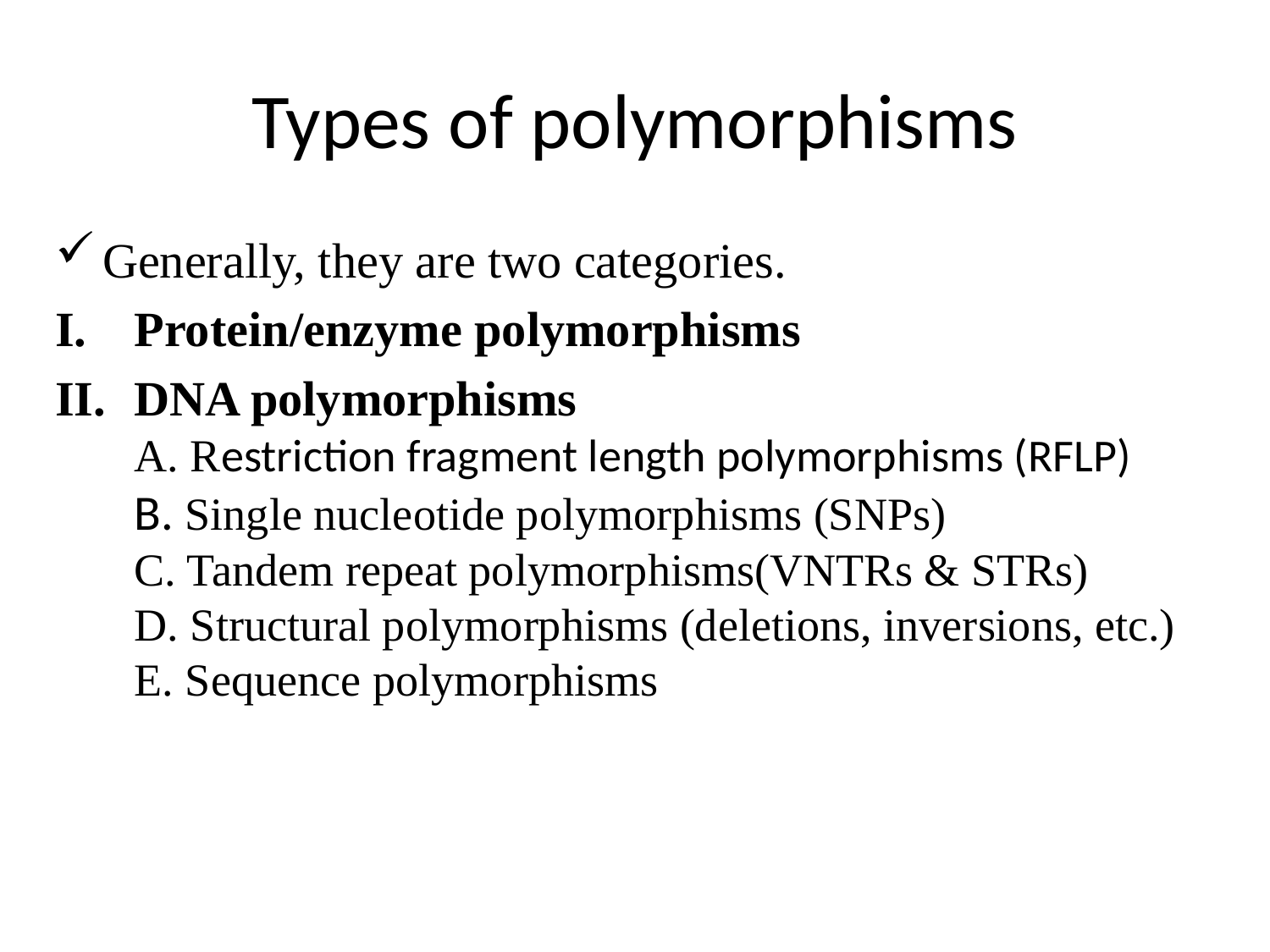

# Types of polymorphisms
Generally, they are two categories.
Protein/enzyme polymorphisms
DNA polymorphisms
A. Restriction fragment length polymorphisms (RFLP)
B. Single nucleotide polymorphisms (SNPs)
C. Tandem repeat polymorphisms(VNTRs & STRs)
D. Structural polymorphisms (deletions, inversions, etc.)
E. Sequence polymorphisms